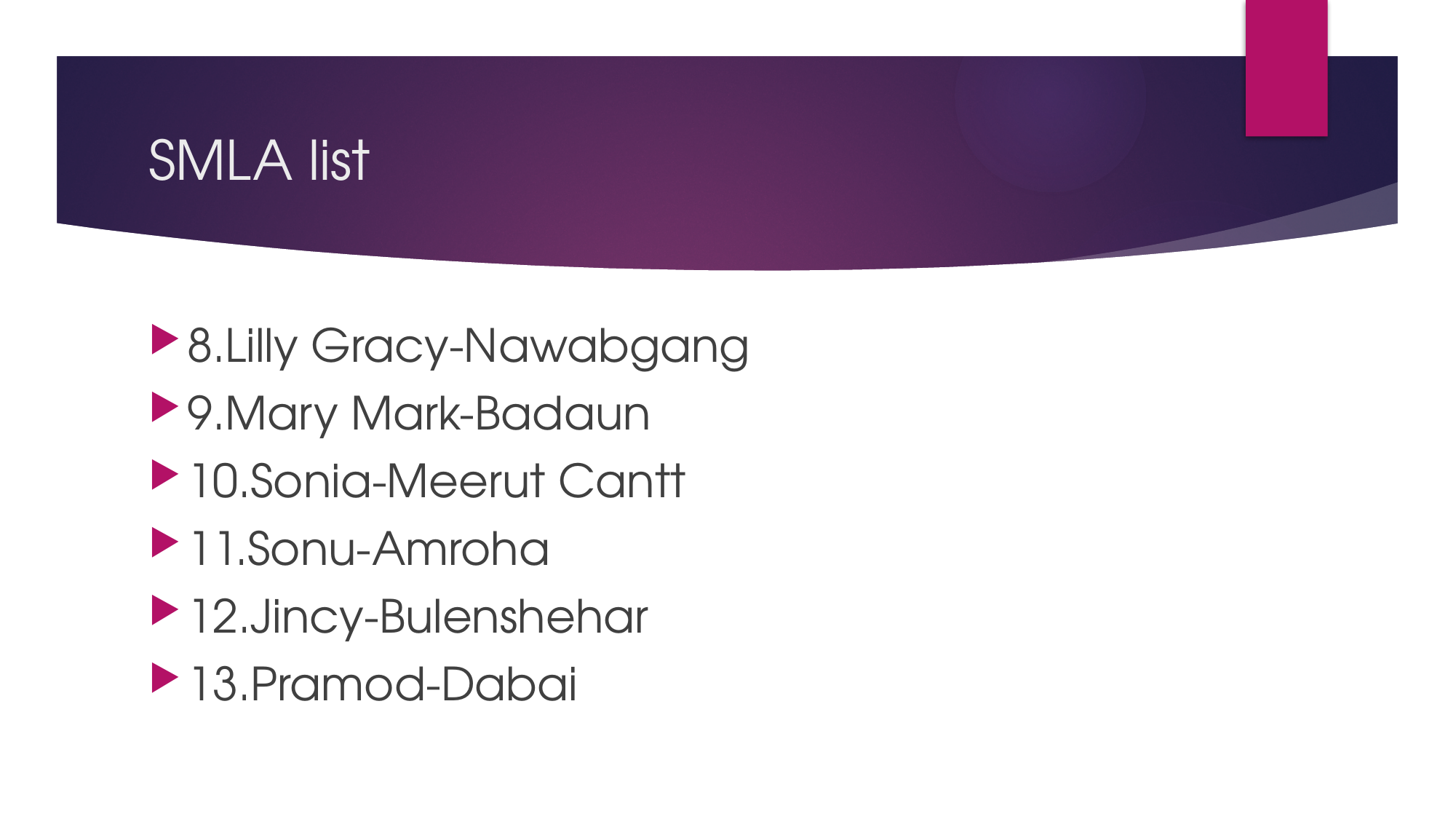

# SMLA list
8.Lilly Gracy-Nawabgang
9.Mary Mark-Badaun
10.Sonia-Meerut Cantt
11.Sonu-Amroha
12.Jincy-Bulenshehar
13.Pramod-Dabai